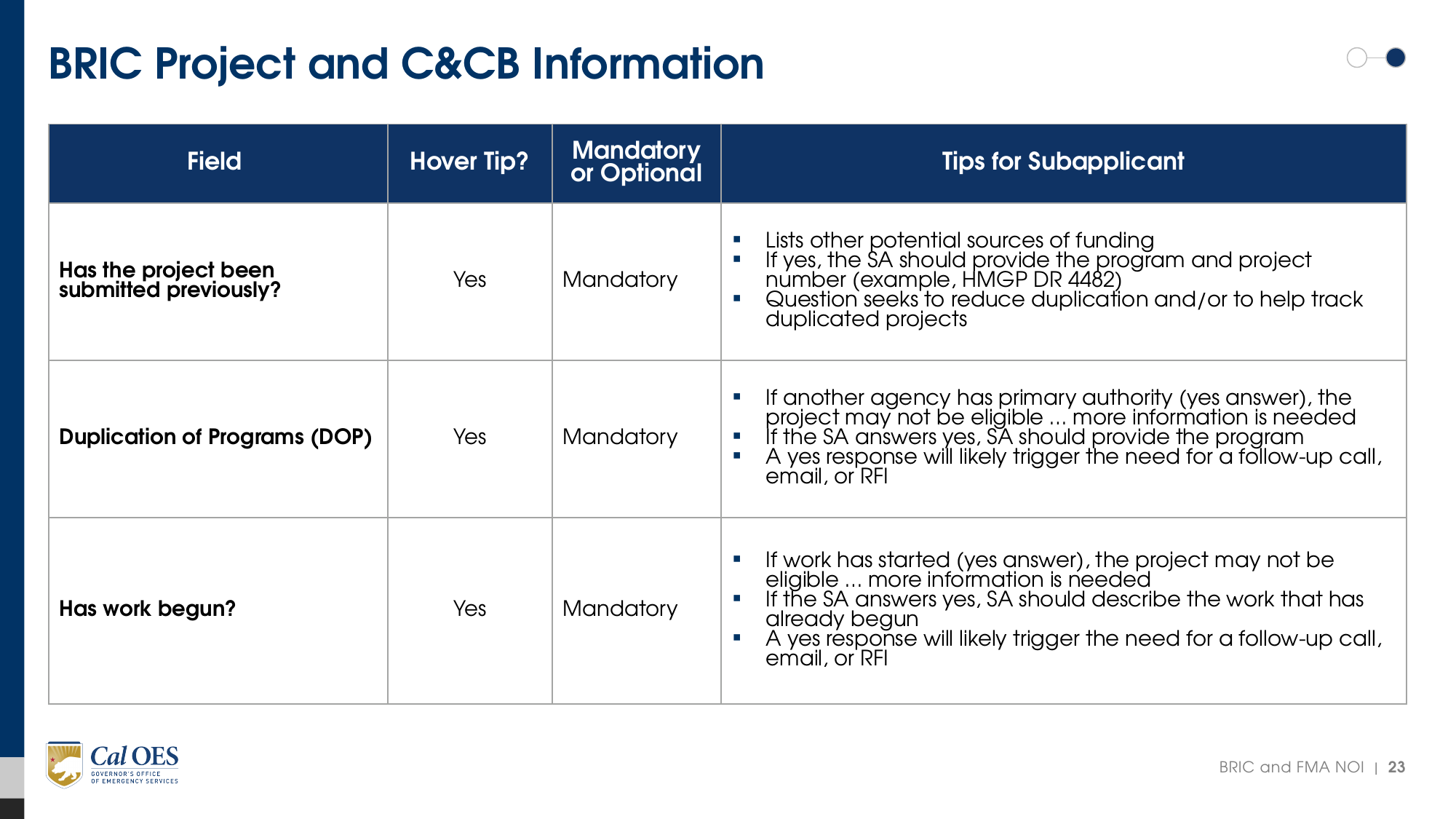

# BRIC Project and C&CB Information

| Field | Hover Tip? | Mandatory or Optional | Tips for Subapplicant |
| --- | --- | --- | --- |
| Has the project been submitted previously? | Yes | Mandatory | Lists other potential sources of funding If yes, the SA should provide the program and project number (example, HMGP DR 4482) Question seeks to reduce duplication and/or to help track duplicated projects |
| Duplication of Programs (DOP) | Yes | Mandatory | If another agency has primary authority (yes answer), the project may not be eligible … more information is needed If the SA answers yes, SA should provide the program A yes response will likely trigger the need for a follow-up call, email, or RFI |
| Has work begun? | Yes | Mandatory | If work has started (yes answer), the project may not be eligible … more information is needed If the SA answers yes, SA should describe the work that has already begun A yes response will likely trigger the need for a follow-up call, email, or RFI |
BRIC and FMA NOI  |  23